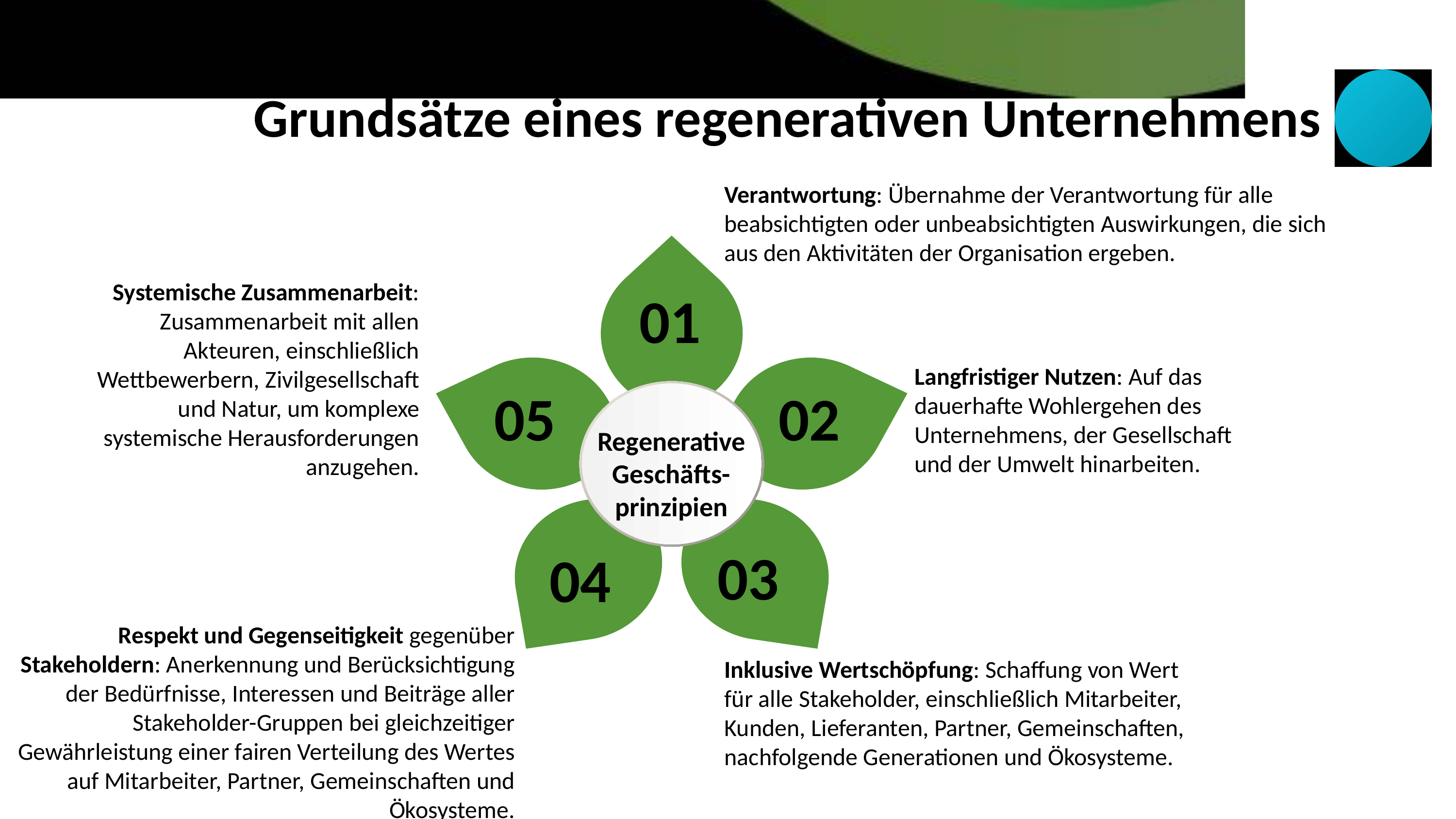

Grundsätze eines regenerativen Unternehmens
Verantwortung: Übernahme der Verantwortung für alle beabsichtigten oder unbeabsichtigten Auswirkungen, die sich aus den Aktivitäten der Organisation ergeben.

Systemische Zusammenarbeit: Zusammenarbeit mit allen Akteuren, einschließlich Wettbewerbern, Zivilgesellschaft und Natur, um komplexe systemische Herausforderungen anzugehen.
01
Langfristiger Nutzen: Auf das dauerhafte Wohlergehen des Unternehmens, der Gesellschaft und der Umwelt hinarbeiten.

02
05
Regenerative Geschäfts-prinzipien

03
04
Respekt und Gegenseitigkeit gegenüber Stakeholdern: Anerkennung und Berücksichtigung der Bedürfnisse, Interessen und Beiträge aller Stakeholder-Gruppen bei gleichzeitiger Gewährleistung einer fairen Verteilung des Wertes auf Mitarbeiter, Partner, Gemeinschaften und Ökosysteme.
Inklusive Wertschöpfung: Schaffung von Wert für alle Stakeholder, einschließlich Mitarbeiter, Kunden, Lieferanten, Partner, Gemeinschaften, nachfolgende Generationen und Ökosysteme.